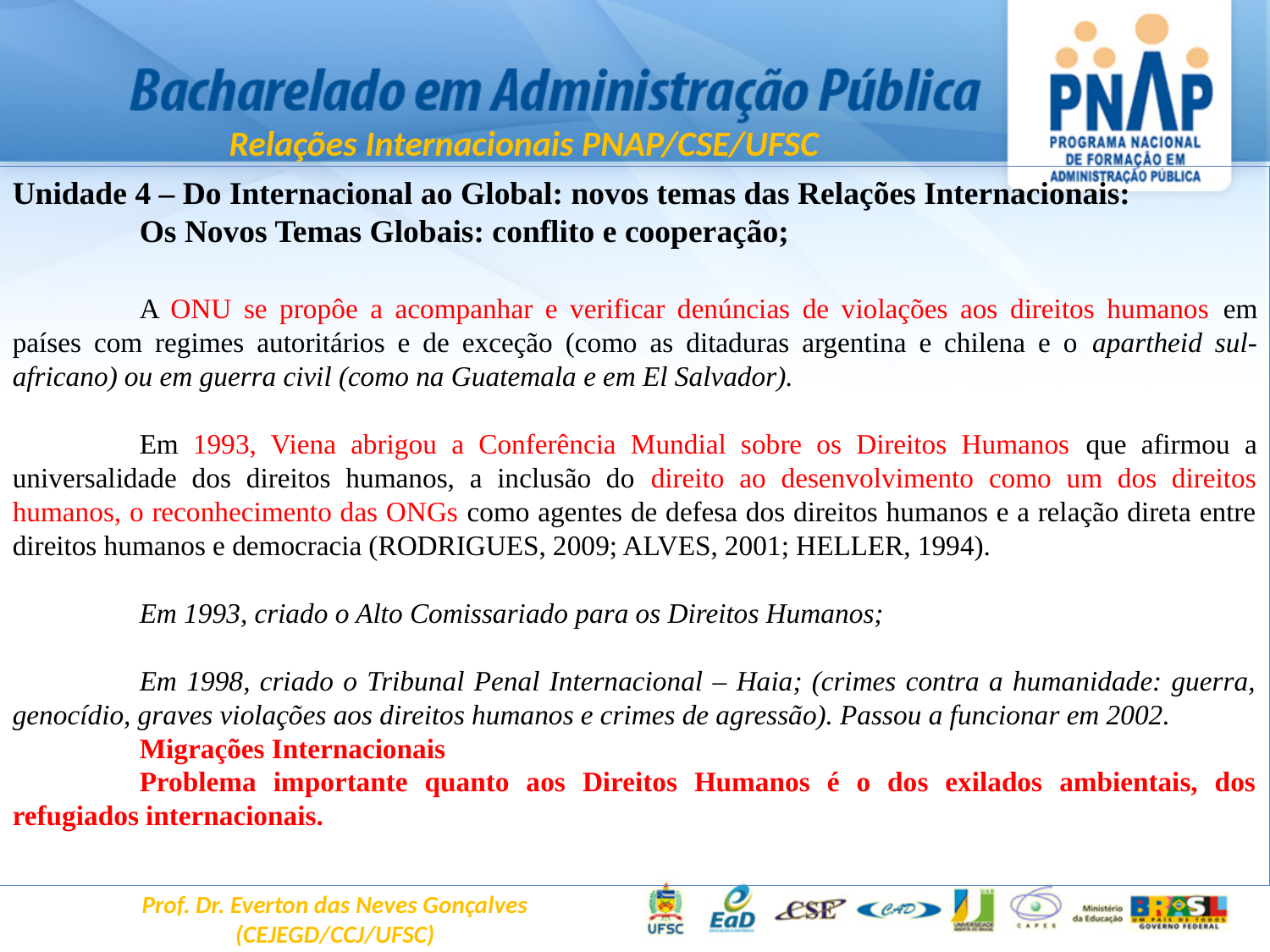

Relações Internacionais PNAP/CSE/UFSC

Unidade 4 – Do Internacional ao Global: novos temas das Relações Internacionais:
	Os Novos Temas Globais: conflito e cooperação;

	A ONU se propôe a acompanhar e verificar denúncias de violações aos direitos humanos em países com regimes autoritários e de exceção (como as ditaduras argentina e chilena e o apartheid sul-africano) ou em guerra civil (como na Guatemala e em El Salvador).

	Em 1993, Viena abrigou a Conferência Mundial sobre os Direitos Humanos que afirmou a universalidade dos direitos humanos, a inclusão do direito ao desenvolvimento como um dos direitos humanos, o reconhecimento das ONGs como agentes de defesa dos direitos humanos e a relação direta entre direitos humanos e democracia (RODRIGUES, 2009; ALVES, 2001; HELLER, 1994).

	Em 1993, criado o Alto Comissariado para os Direitos Humanos;

	Em 1998, criado o Tribunal Penal Internacional – Haia; (crimes contra a humanidade: guerra, genocídio, graves violações aos direitos humanos e crimes de agressão). Passou a funcionar em 2002.
	Migrações Internacionais
	Problema importante quanto aos Direitos Humanos é o dos exilados ambientais, dos refugiados internacionais.

Prof. Dr. Everton das Neves Gonçalves
(CEJEGD/CCJ/UFSC)